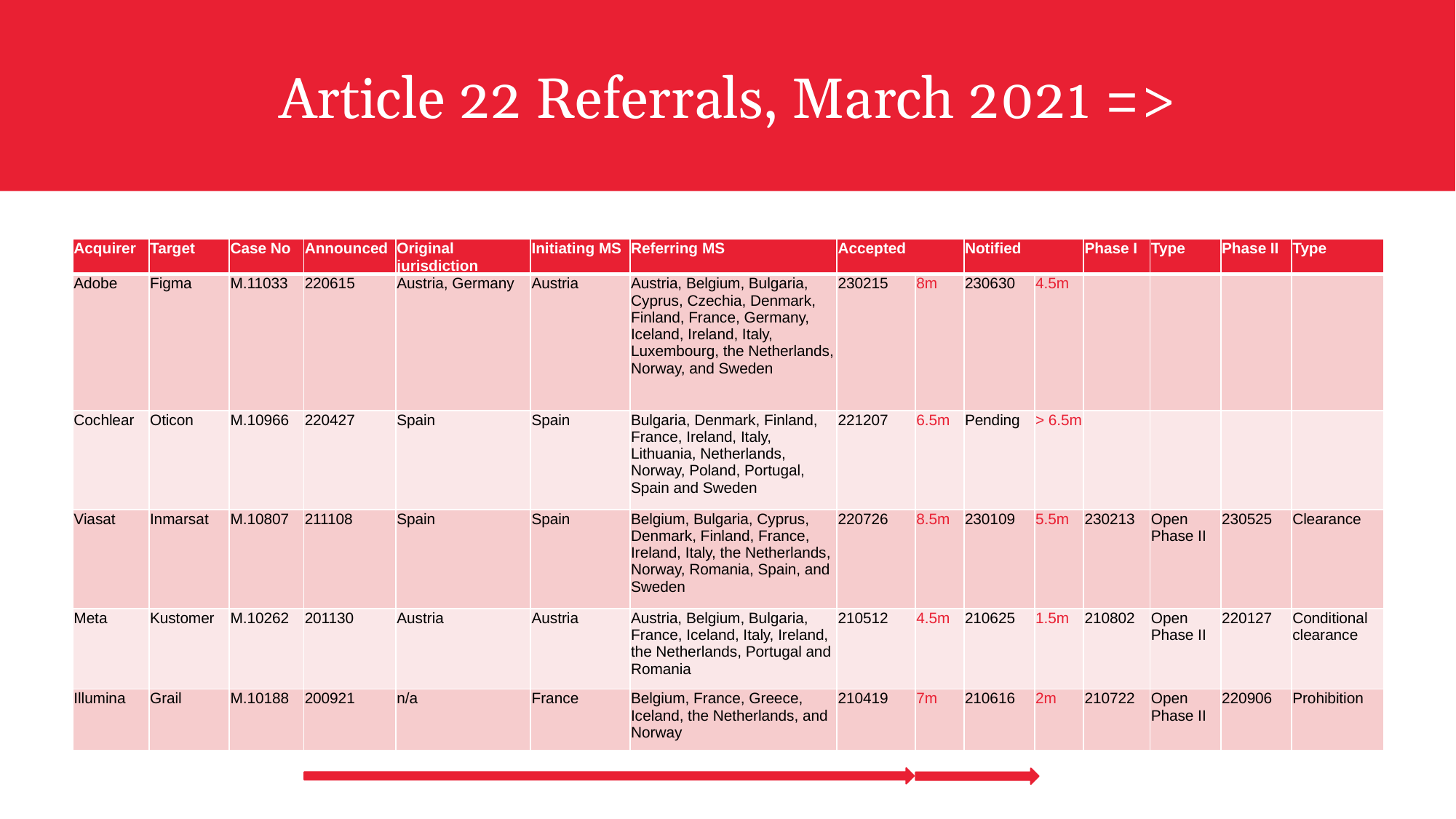

# Article 22 Referrals, March 2021 =>
| Acquirer | Target | Case No | Announced | Original jurisdiction | Initiating MS | Referring MS | Accepted |  | Notified |  | Phase I | Type | Phase II | Type |
| --- | --- | --- | --- | --- | --- | --- | --- | --- | --- | --- | --- | --- | --- | --- |
| Adobe | Figma | M.11033 | 220615 | Austria, Germany | Austria | Austria, Belgium, Bulgaria, Cyprus, Czechia, Denmark, Finland, France, Germany, Iceland, Ireland, Italy, Luxembourg, the Netherlands, Norway, and Sweden | 230215 | 8m | 230630 | 4.5m |  |  |  |  |
| Cochlear | Oticon | M.10966 | 220427 | Spain | Spain | Bulgaria, Denmark, Finland, France, Ireland, Italy, Lithuania, Netherlands, Norway, Poland, Portugal, Spain and Sweden | 221207 | 6.5m | Pending | > 6.5m |  |  |  |  |
| Viasat | Inmarsat | M.10807 | 211108 | Spain | Spain | Belgium, Bulgaria, Cyprus, Denmark, Finland, France, Ireland, Italy, the Netherlands, Norway, Romania, Spain, and Sweden | 220726 | 8.5m | 230109 | 5.5m | 230213 | Open Phase II | 230525 | Clearance |
| Meta | Kustomer | M.10262 | 201130 | Austria | Austria | Austria, Belgium, Bulgaria, France, Iceland, Italy, Ireland, the Netherlands, Portugal and Romania | 210512 | 4.5m | 210625 | 1.5m | 210802 | Open Phase II | 220127 | Conditional clearance |
| Illumina | Grail | M.10188 | 200921 | n/a | France | Belgium, France, Greece, Iceland, the Netherlands, and Norway | 210419 | 7m | 210616 | 2m | 210722 | Open Phase II | 220906 | Prohibition |